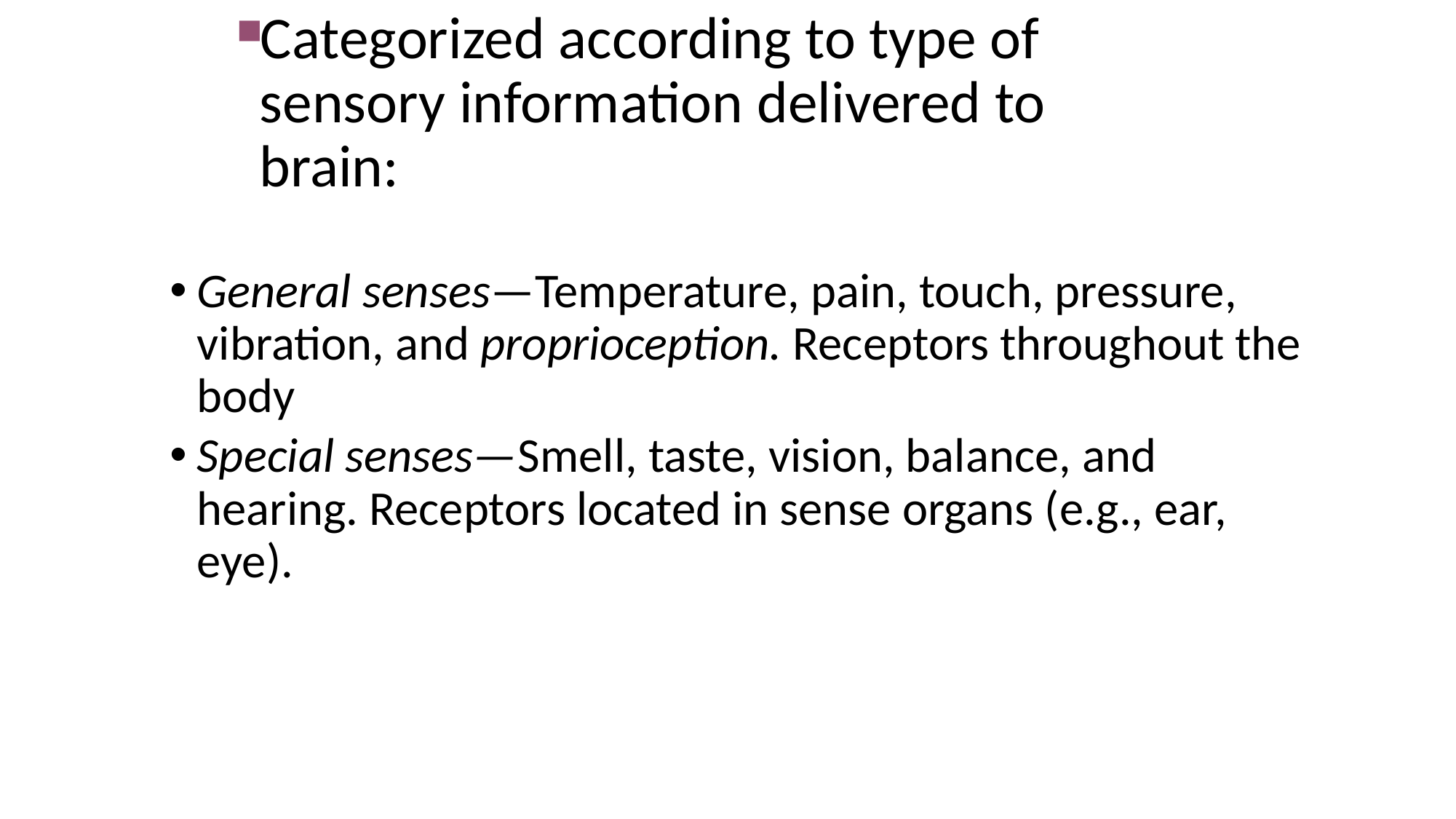

# Categorized according to type of sensory information delivered to brain:
General senses—Temperature, pain, touch, pressure, vibration, and proprioception. Receptors throughout the body
Special senses—Smell, taste, vision, balance, and hearing. Receptors located in sense organs (e.g., ear, eye).